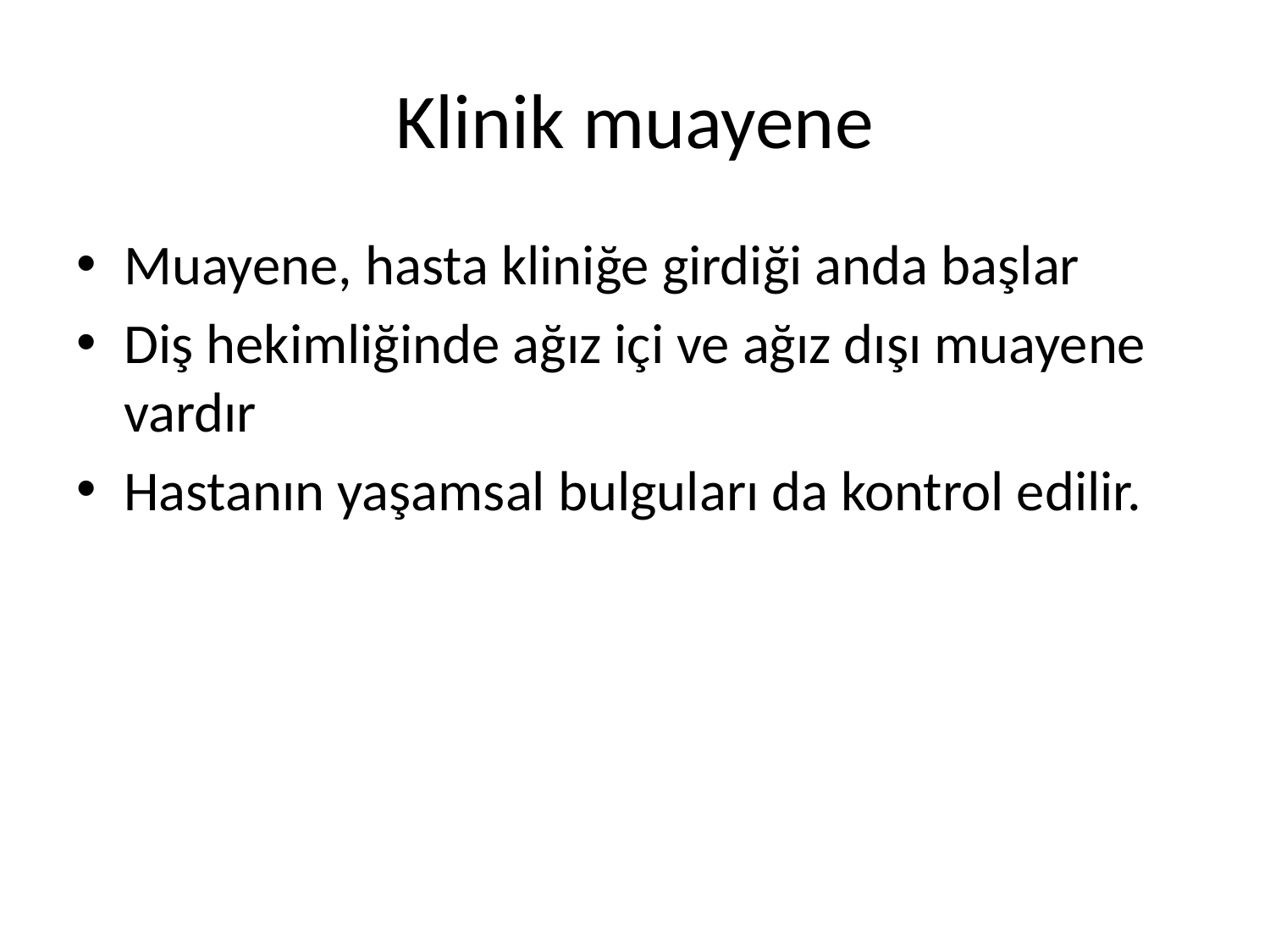

# Klinik muayene
Muayene, hasta kliniğe girdiği anda başlar
Diş hekimliğinde ağız içi ve ağız dışı muayene vardır
Hastanın yaşamsal bulguları da kontrol edilir.